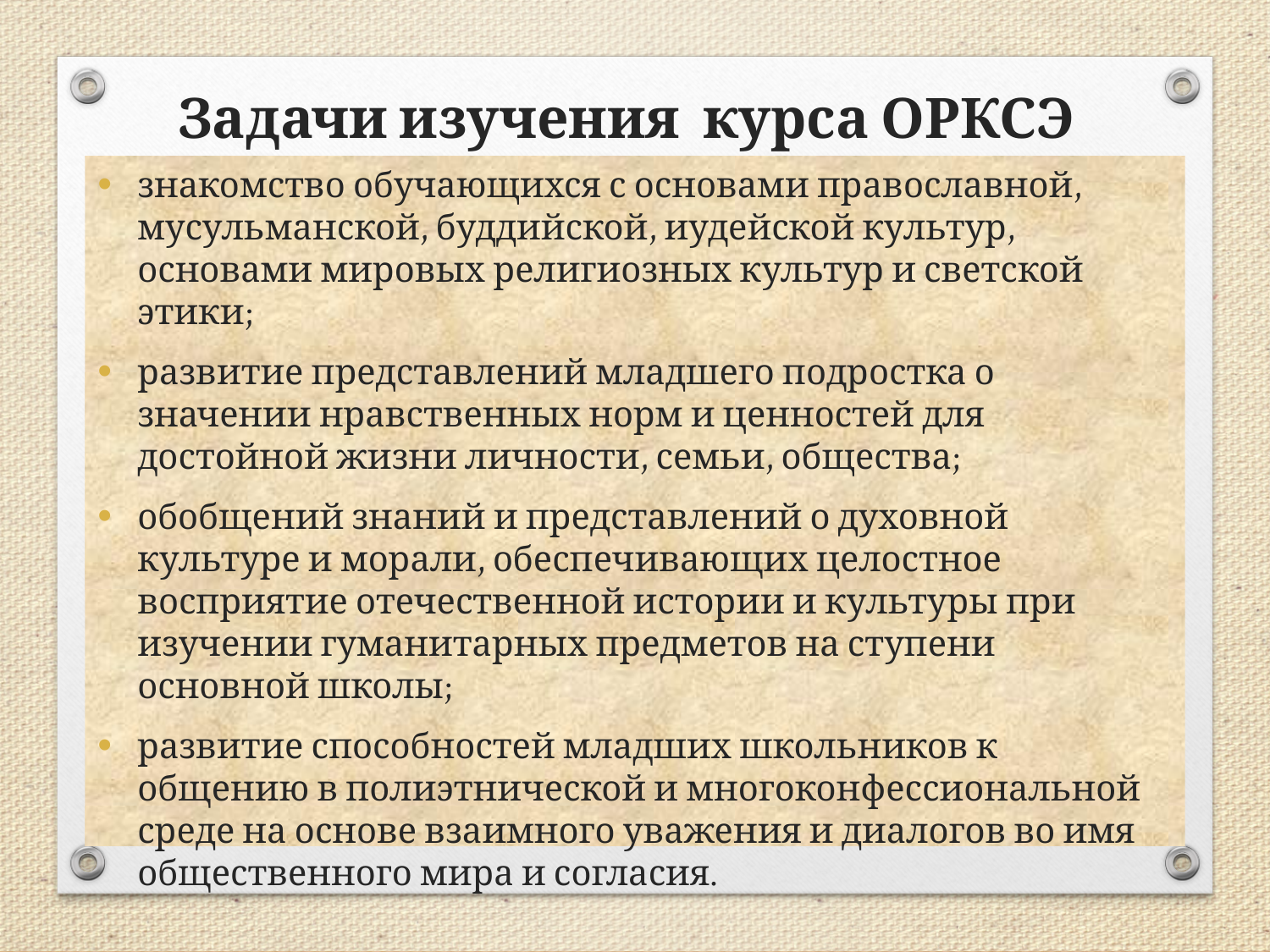

# Задачи изучения  курса ОРКСЭ
знакомство обучающихся с основами православной, мусульманской, буддийской, иудейской культур, основами мировых религиозных культур и светской этики;
развитие представлений младшего подростка о значении нравственных норм и ценностей для достойной жизни личности, семьи, общества;
обобщений знаний и представлений о духовной культуре и морали, обеспечивающих целостное восприятие отечественной истории и культуры при изучении гуманитарных предметов на ступени основной школы;
развитие способностей младших школьников к общению в полиэтнической и многоконфессиональной среде на основе взаимного уважения и диалогов во имя общественного мира и согласия.